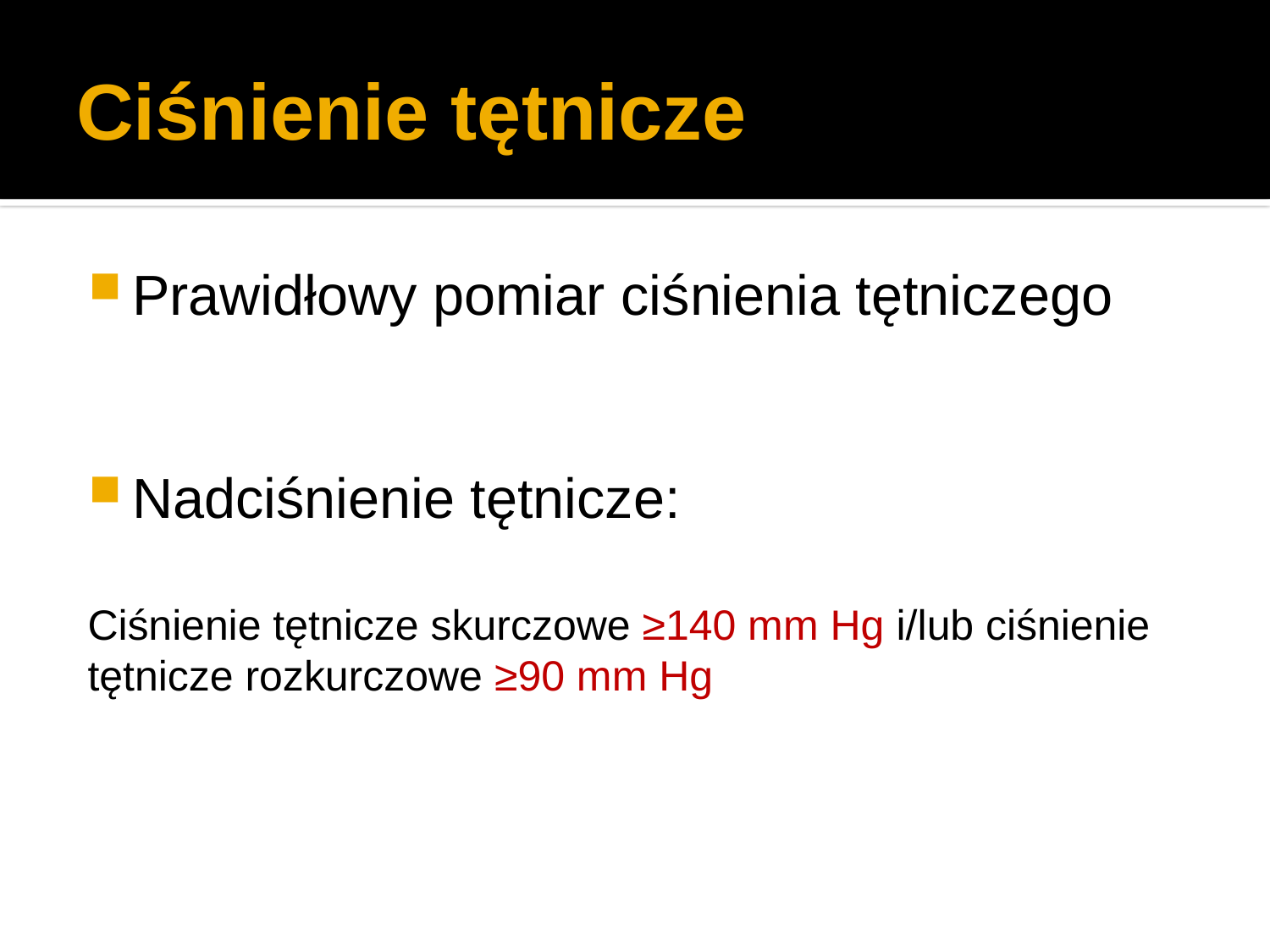

# Ciśnienie tętnicze
Prawidłowy pomiar ciśnienia tętniczego

Nadciśnienie tętnicze:

Ciśnienie tętnicze skurczowe ≥140 mm Hg i/lub ciśnienie tętnicze rozkurczowe ≥90 mm Hg